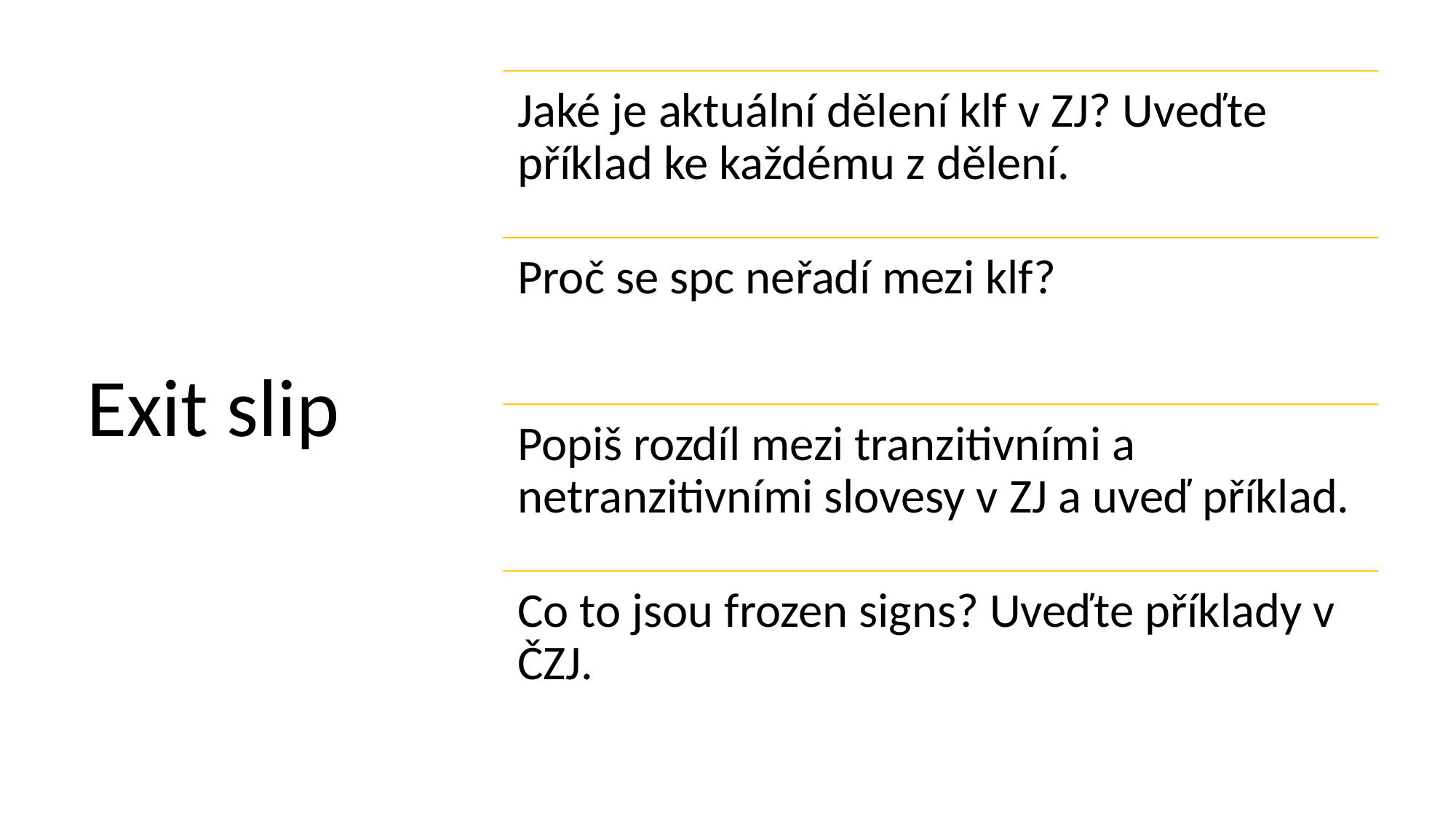

Jaké je aktuální dělení klf v ZJ? Uveďte příklad ke každému z dělení.
Proč se spc neřadí mezi klf?
Popiš rozdíl mezi tranzitivními a netranzitivními slovesy v ZJ a uveď příklad.
Co to jsou frozen signs? Uveďte příklady v ČZJ.
# Exit slip